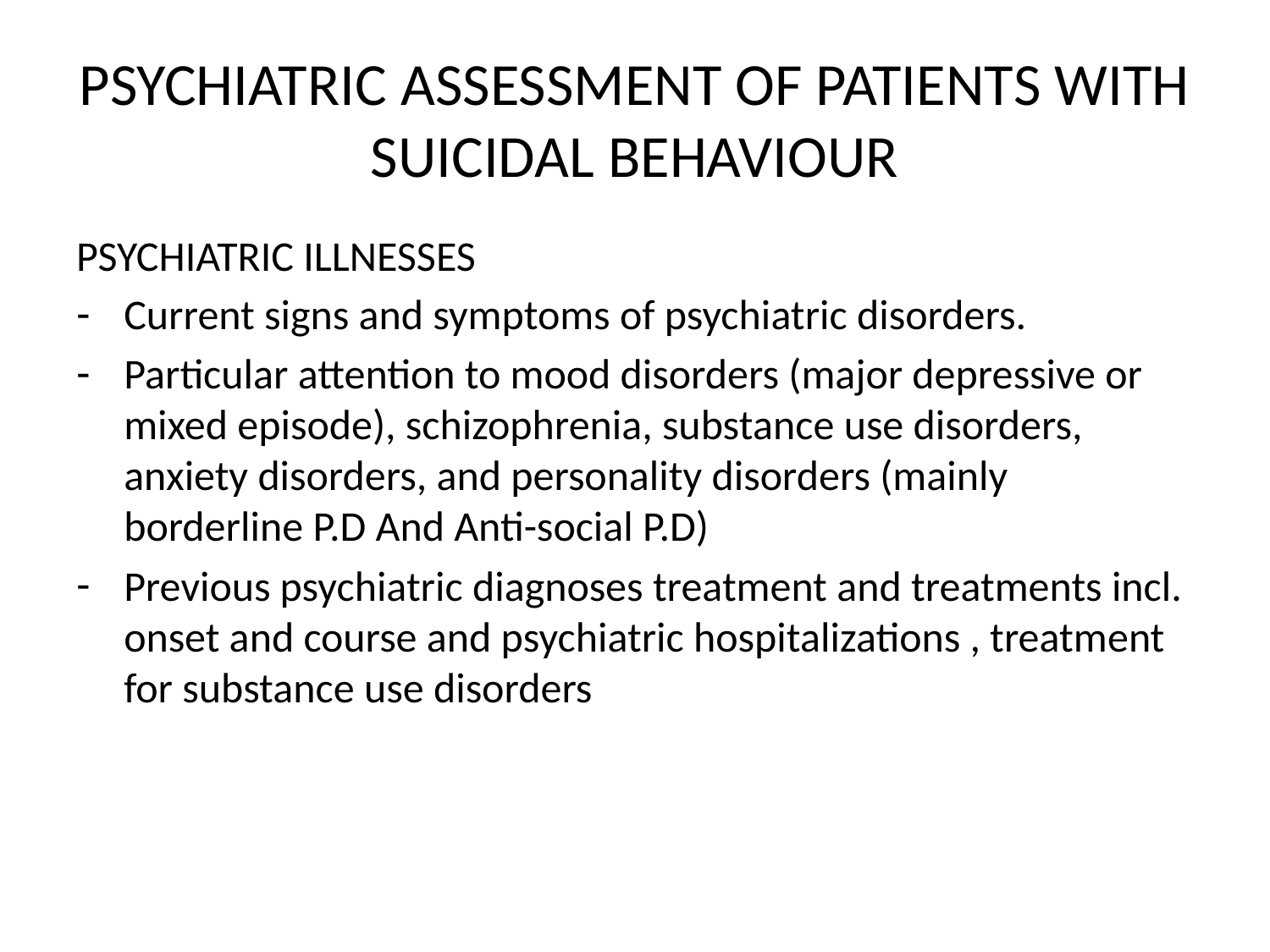

# PSYCHIATRIC ASSESSMENT OF PATIENTS WITH SUICIDAL BEHAVIOUR
PSYCHIATRIC ILLNESSES
Current signs and symptoms of psychiatric disorders.
Particular attention to mood disorders (major depressive or mixed episode), schizophrenia, substance use disorders, anxiety disorders, and personality disorders (mainly borderline P.D And Anti-social P.D)
Previous psychiatric diagnoses treatment and treatments incl. onset and course and psychiatric hospitalizations , treatment for substance use disorders